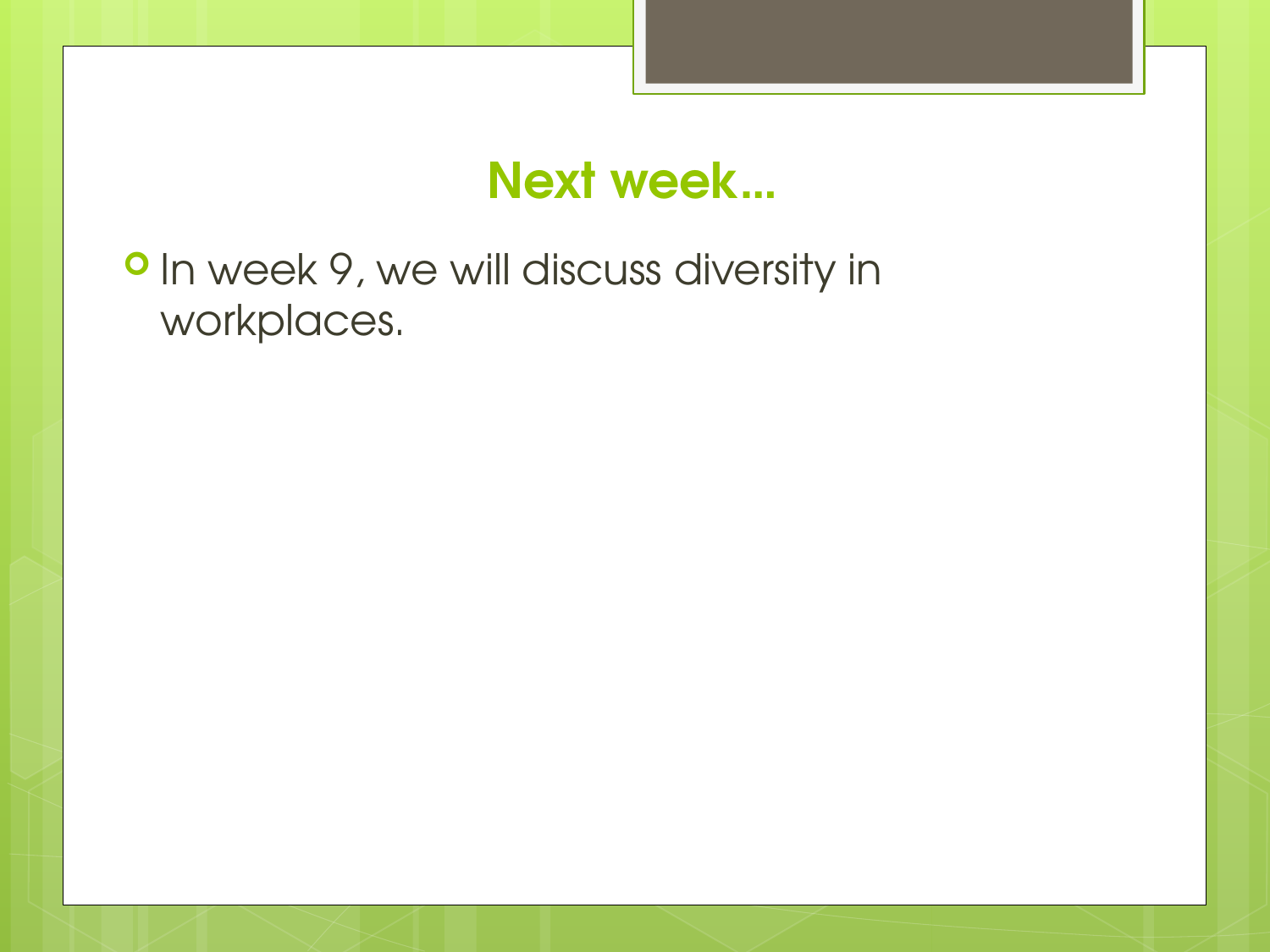

# Next week…
In week 9, we will discuss diversity in workplaces.